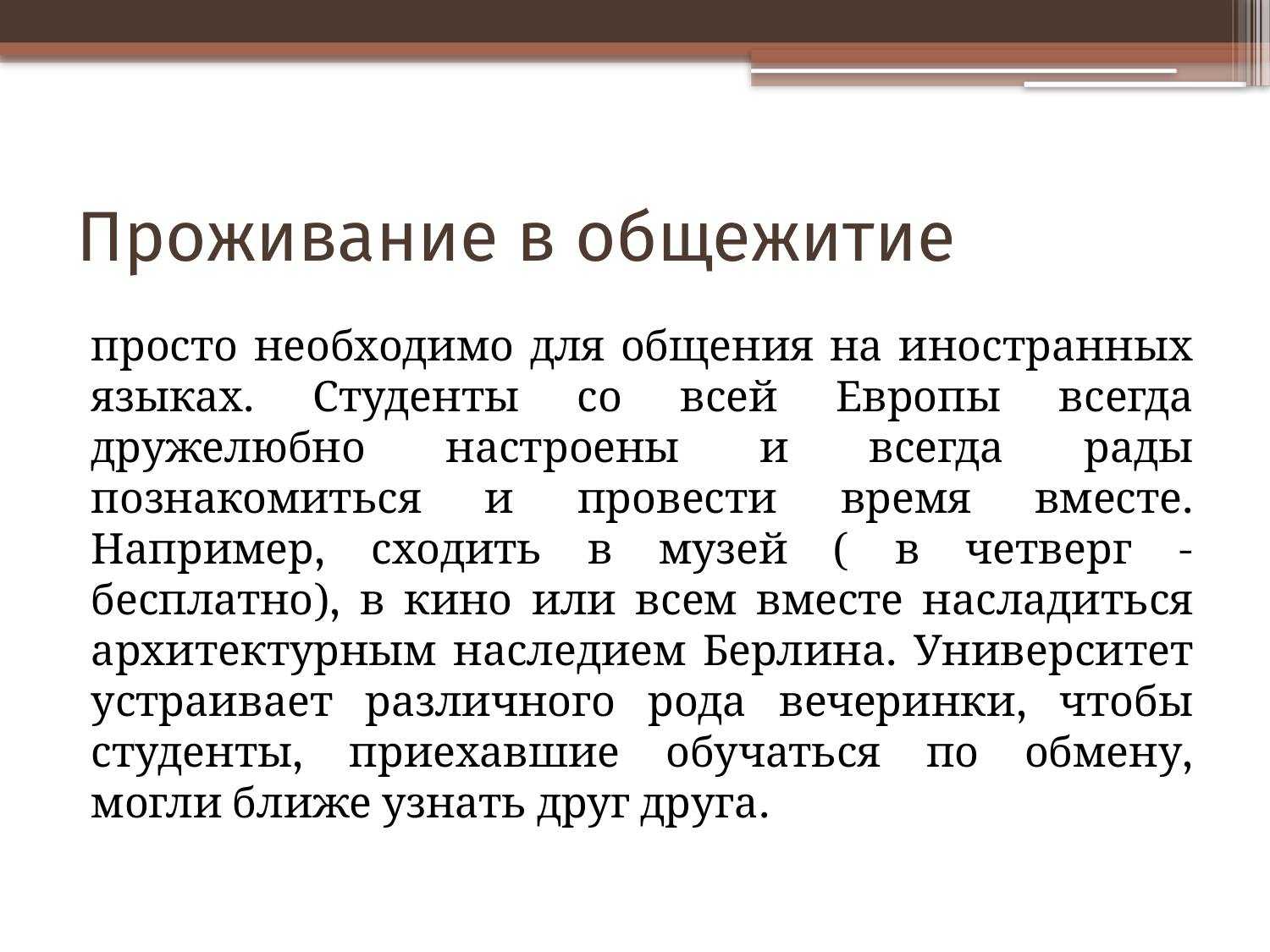

# Проживание в общежитие
просто необходимо для общения на иностранных языках. Студенты со всей Европы всегда дружелюбно настроены и всегда рады познакомиться и провести время вместе. Например, сходить в музей ( в четверг - бесплатно), в кино или всем вместе насладиться архитектурным наследием Берлина. Университет устраивает различного рода вечеринки, чтобы студенты, приехавшие обучаться по обмену, могли ближе узнать друг друга.